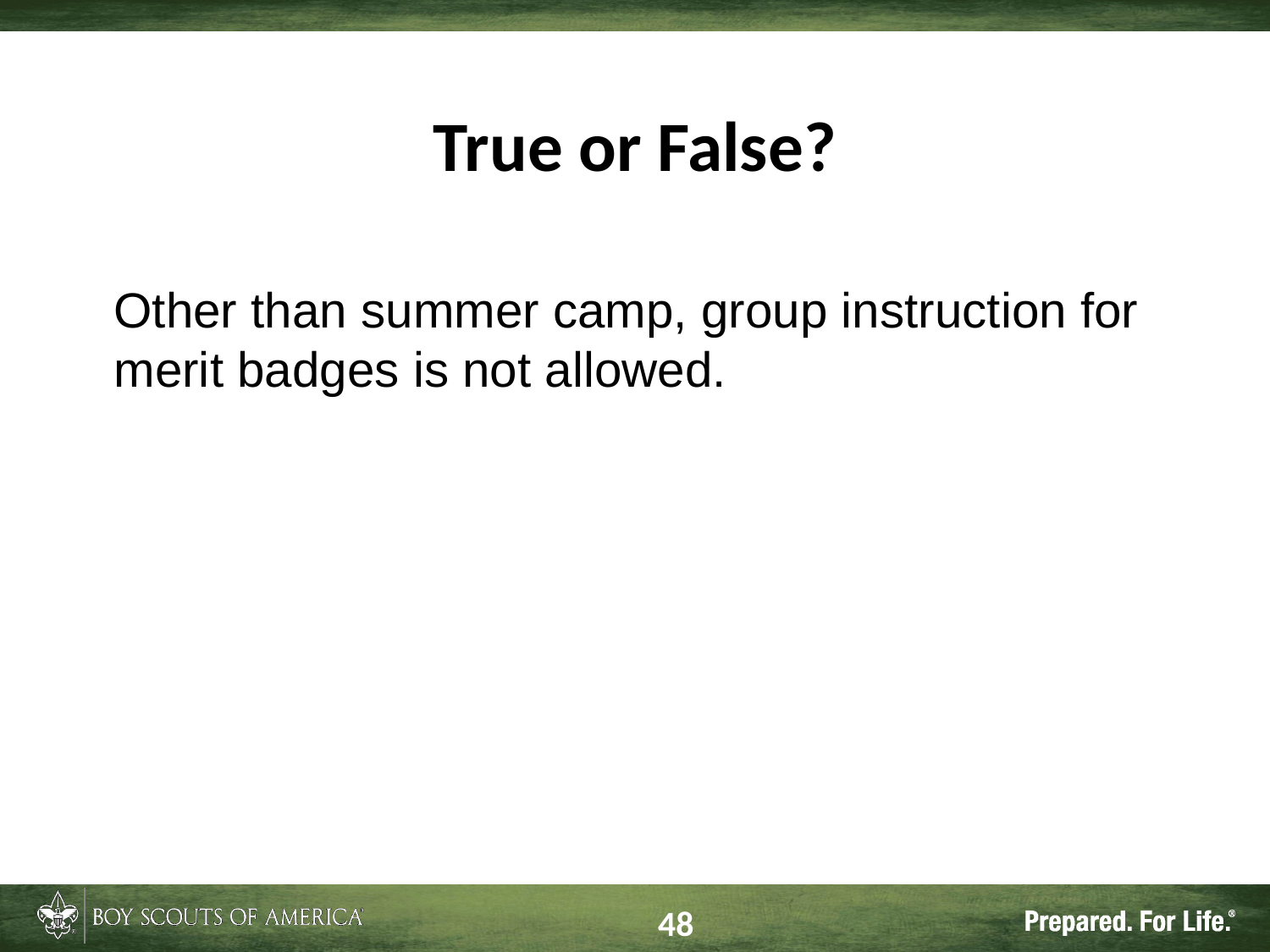

# True or False?
Other than summer camp, group instruction for merit badges is not allowed.